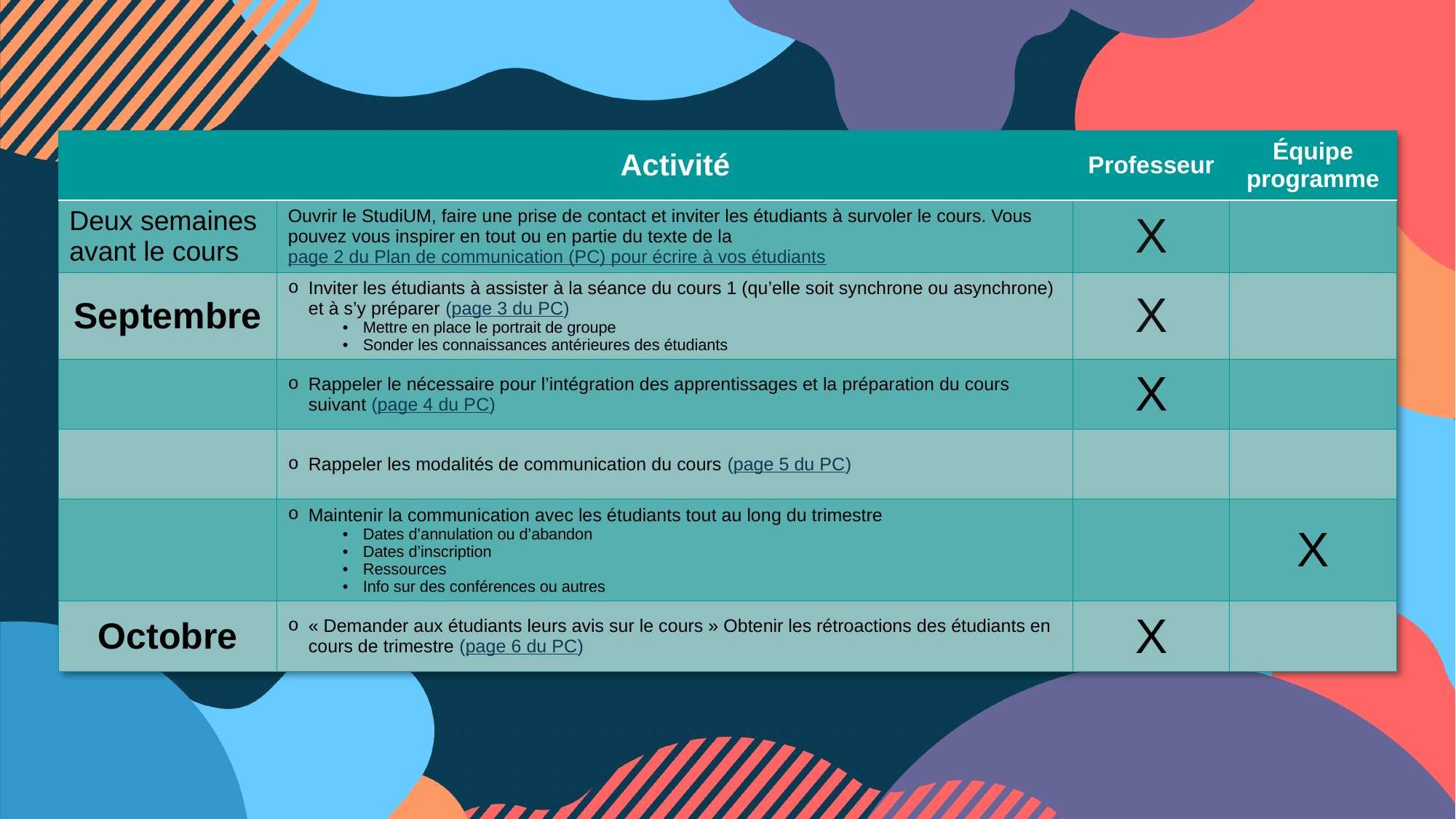

|  | Activité | Professeur | Équipe programme |
| --- | --- | --- | --- |
| Deux semaines avant le cours | Ouvrir le StudiUM, faire une prise de contact et inviter les étudiants à survoler le cours. Vous pouvez vous inspirer en tout ou en partie du texte de la page 2 du Plan de communication (PC) pour écrire à vos étudiants | X |  |
| Septembre | Inviter les étudiants à assister à la séance du cours 1 (qu’elle soit synchrone ou asynchrone) et à s’y préparer (page 3 du PC) Mettre en place le portrait de groupe Sonder les connaissances antérieures des étudiants | X |  |
|  | Rappeler le nécessaire pour l’intégration des apprentissages et la préparation du cours suivant (page 4 du PC) | X |  |
|  | Rappeler les modalités de communication du cours (page 5 du PC) |  |  |
|  | Maintenir la communication avec les étudiants tout au long du trimestre Dates d’annulation ou d’abandon Dates d’inscription Ressources Info sur des conférences ou autres |  | X |
| Octobre | « Demander aux étudiants leurs avis sur le cours » Obtenir les rétroactions des étudiants en cours de trimestre (page 6 du PC) | X |  |